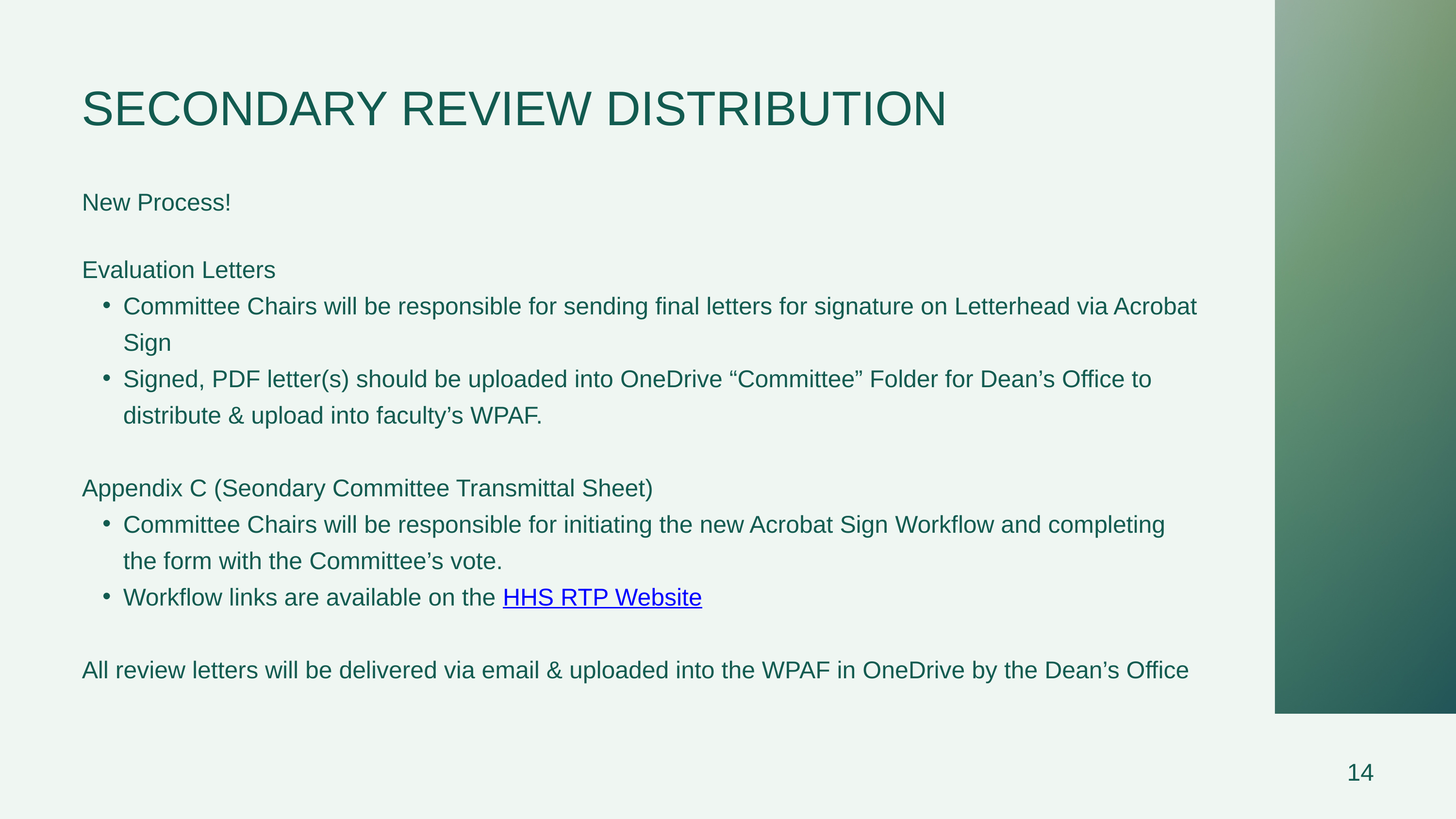

SECONDARY REVIEW DISTRIBUTION
New Process!
Evaluation Letters
Committee Chairs will be responsible for sending final letters for signature on Letterhead via Acrobat Sign
Signed, PDF letter(s) should be uploaded into OneDrive “Committee” Folder for Dean’s Office to distribute & upload into faculty’s WPAF.

Appendix C (Seondary Committee Transmittal Sheet)
Committee Chairs will be responsible for initiating the new Acrobat Sign Workflow and completing the form with the Committee’s vote.
Workflow links are available on the HHS RTP Website

All review letters will be delivered via email & uploaded into the WPAF in OneDrive by the Dean’s Office
14